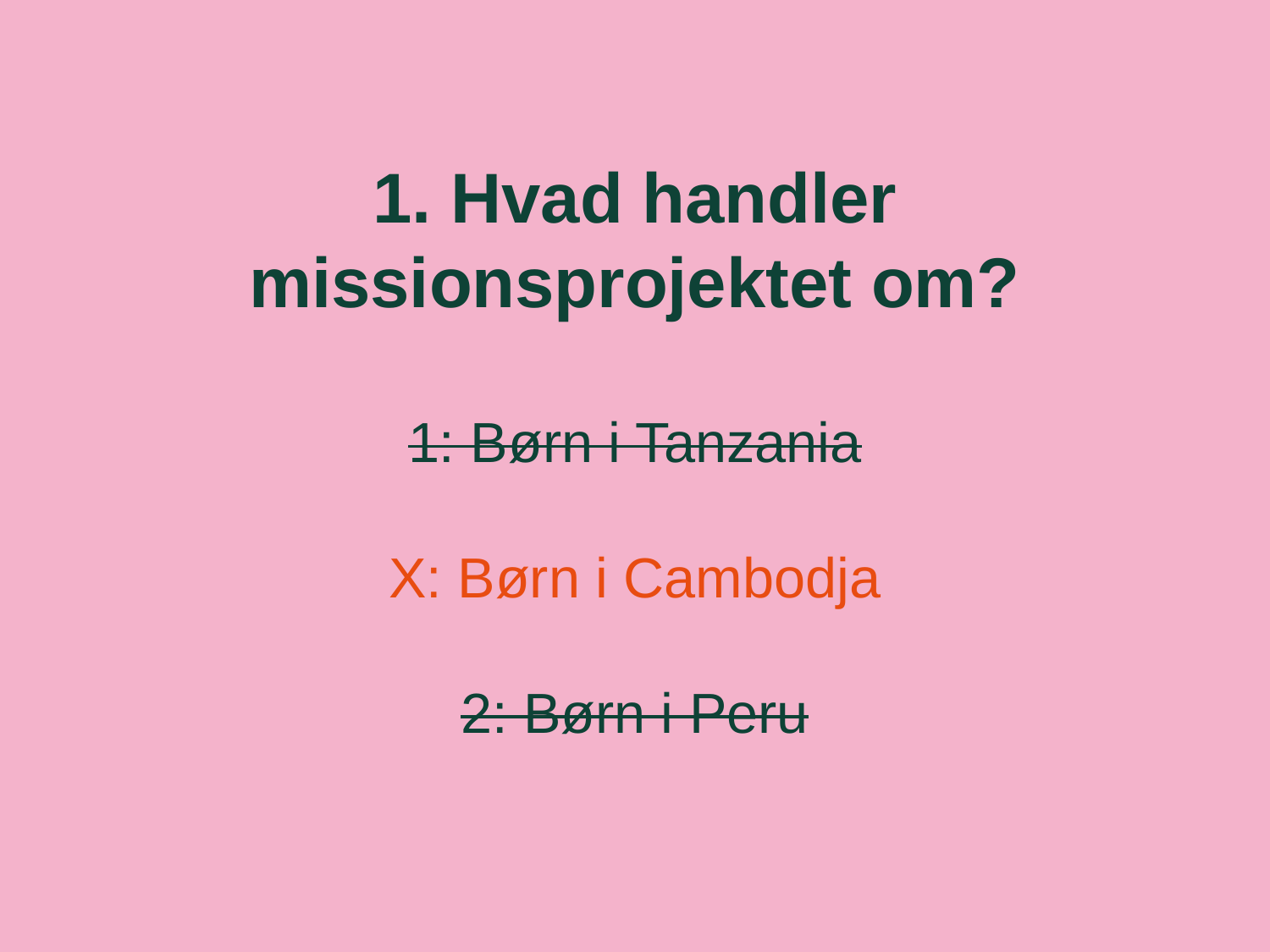

1. Hvad handler
missionsprojektet om?

1: Børn i Tanzania

X: Børn i Cambodja

2: Børn i Peru